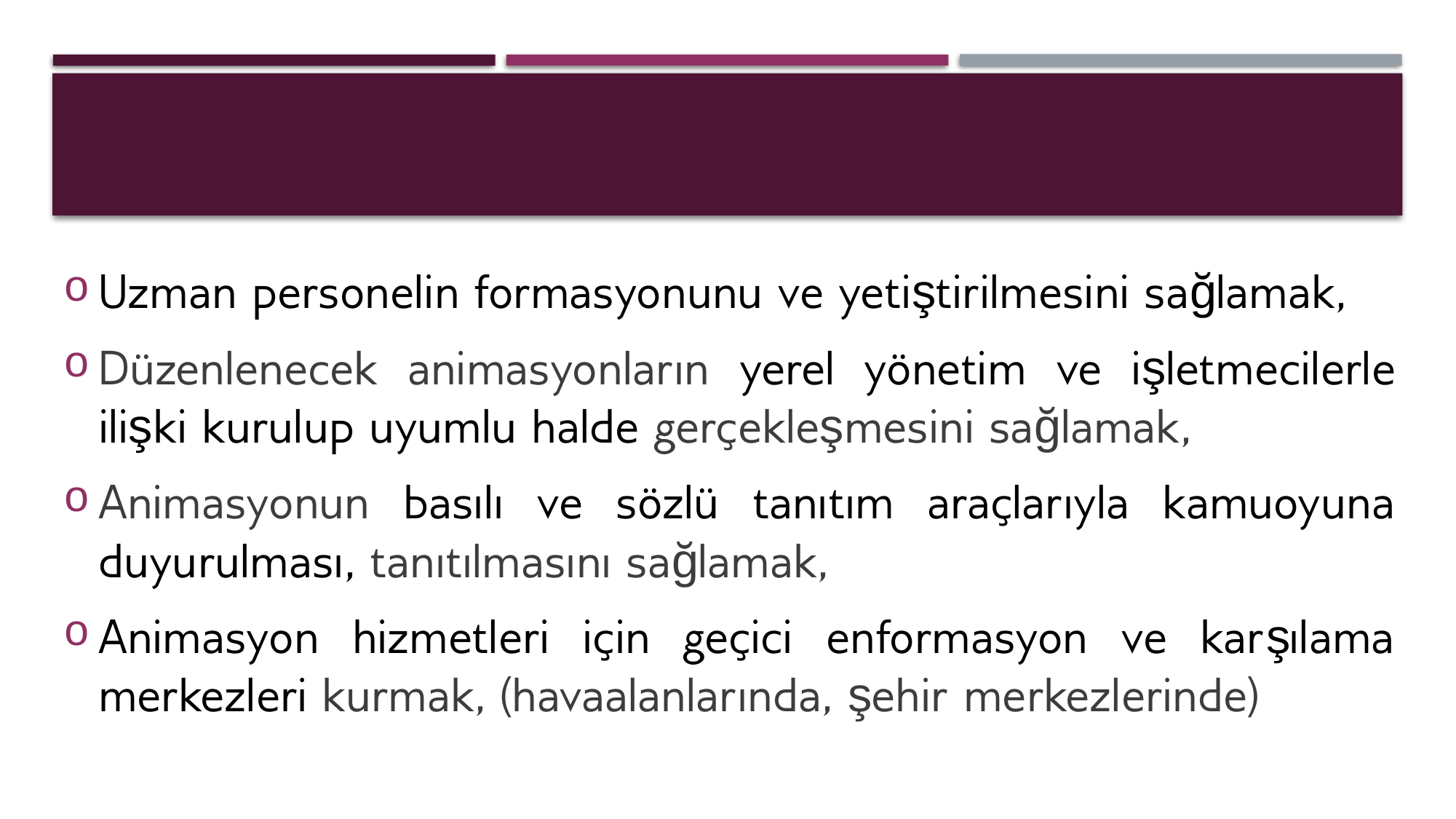

Uzman personelin formasyonunu ve yetiştirilmesini sağlamak,
Düzenlenecek animasyonların yerel yönetim ve işletmecilerle ilişki kurulup uyumlu halde gerçekleşmesini sağlamak,
Animasyonun basılı ve sözlü tanıtım araçlarıyla kamuoyuna duyurulması, tanıtılmasını sağlamak,
Animasyon hizmetleri için geçici enformasyon ve karşılama merkezleri kurmak, (havaalanlarında, şehir merkezlerinde)